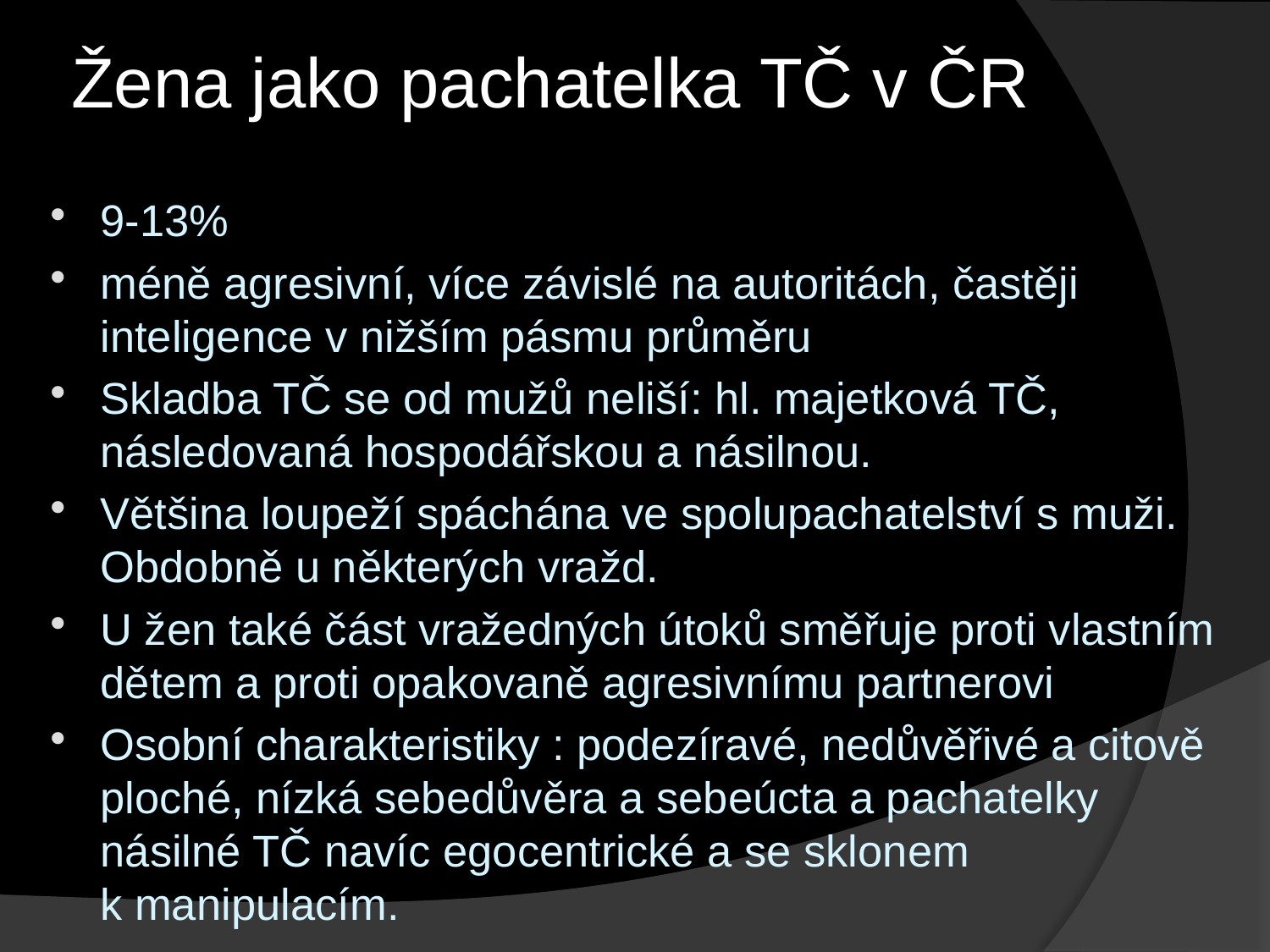

# Žena jako pachatelka TČ v ČR
9-13%
méně agresivní, více závislé na autoritách, častěji inteligence v nižším pásmu průměru
Skladba TČ se od mužů neliší: hl. majetková TČ, následovaná hospodářskou a násilnou.
Většina loupeží spáchána ve spolupachatelství s muži. Obdobně u některých vražd.
U žen také část vražedných útoků směřuje proti vlastním dětem a proti opakovaně agresivnímu partnerovi
Osobní charakteristiky : podezíravé, nedůvěřivé a citově ploché, nízká sebedůvěra a sebeúcta a pachatelky násilné TČ navíc egocentrické a se sklonem k manipulacím.